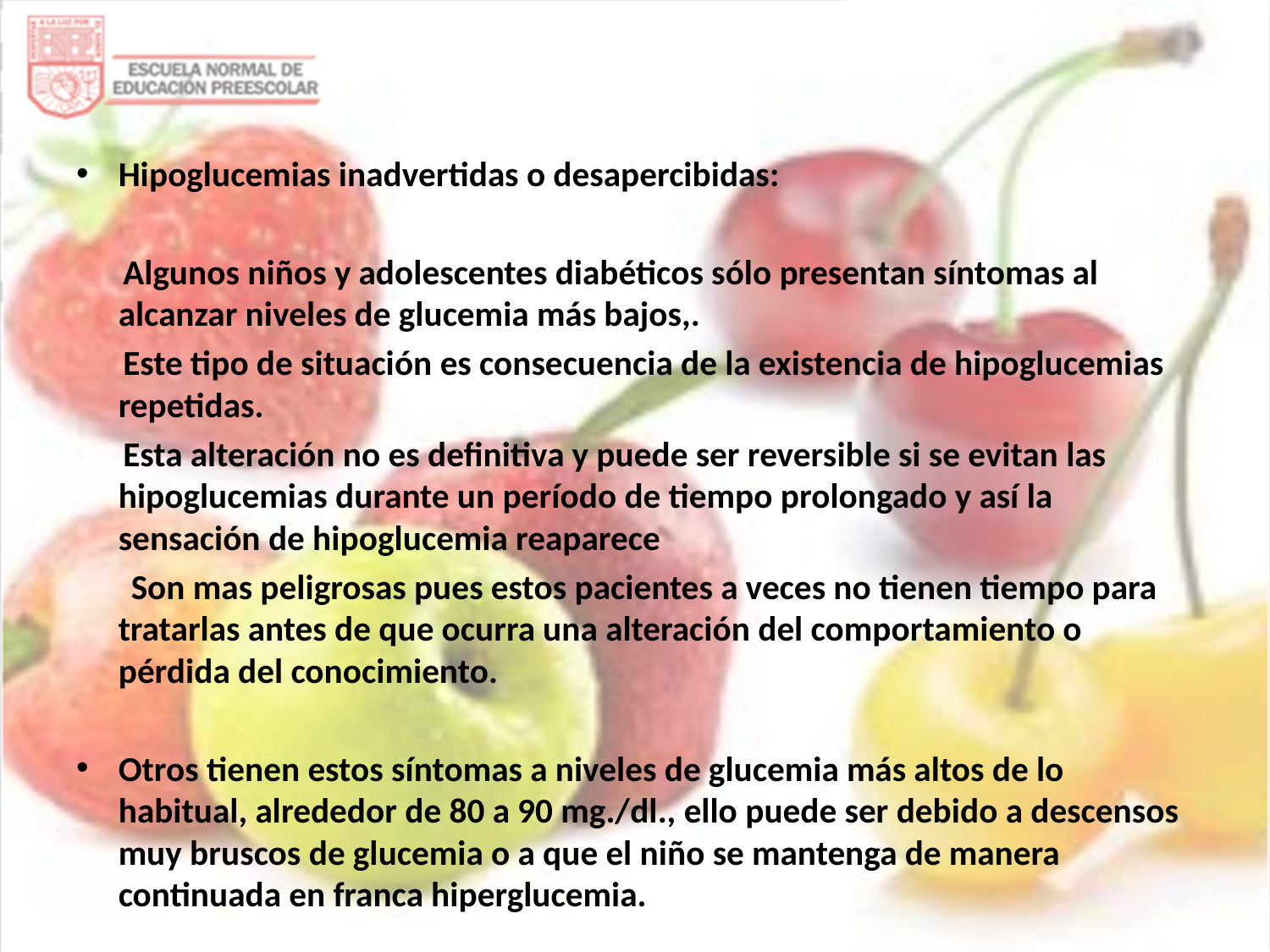

Hipoglucemias inadvertidas o desapercibidas:

      Algunos niños y adolescentes diabéticos sólo presentan síntomas al alcanzar niveles de glucemia más bajos,.
      Este tipo de situación es consecuencia de la existencia de hipoglucemias repetidas.
      Esta alteración no es definitiva y puede ser reversible si se evitan las hipoglucemias durante un período de tiempo prolongado y así la sensación de hipoglucemia reaparece
       Son mas peligrosas pues estos pacientes a veces no tienen tiempo para tratarlas antes de que ocurra una alteración del comportamiento o pérdida del conocimiento.

Otros tienen estos síntomas a niveles de glucemia más altos de lo habitual, alrededor de 80 a 90 mg./dl., ello puede ser debido a descensos muy bruscos de glucemia o a que el niño se mantenga de manera continuada en franca hiperglucemia.